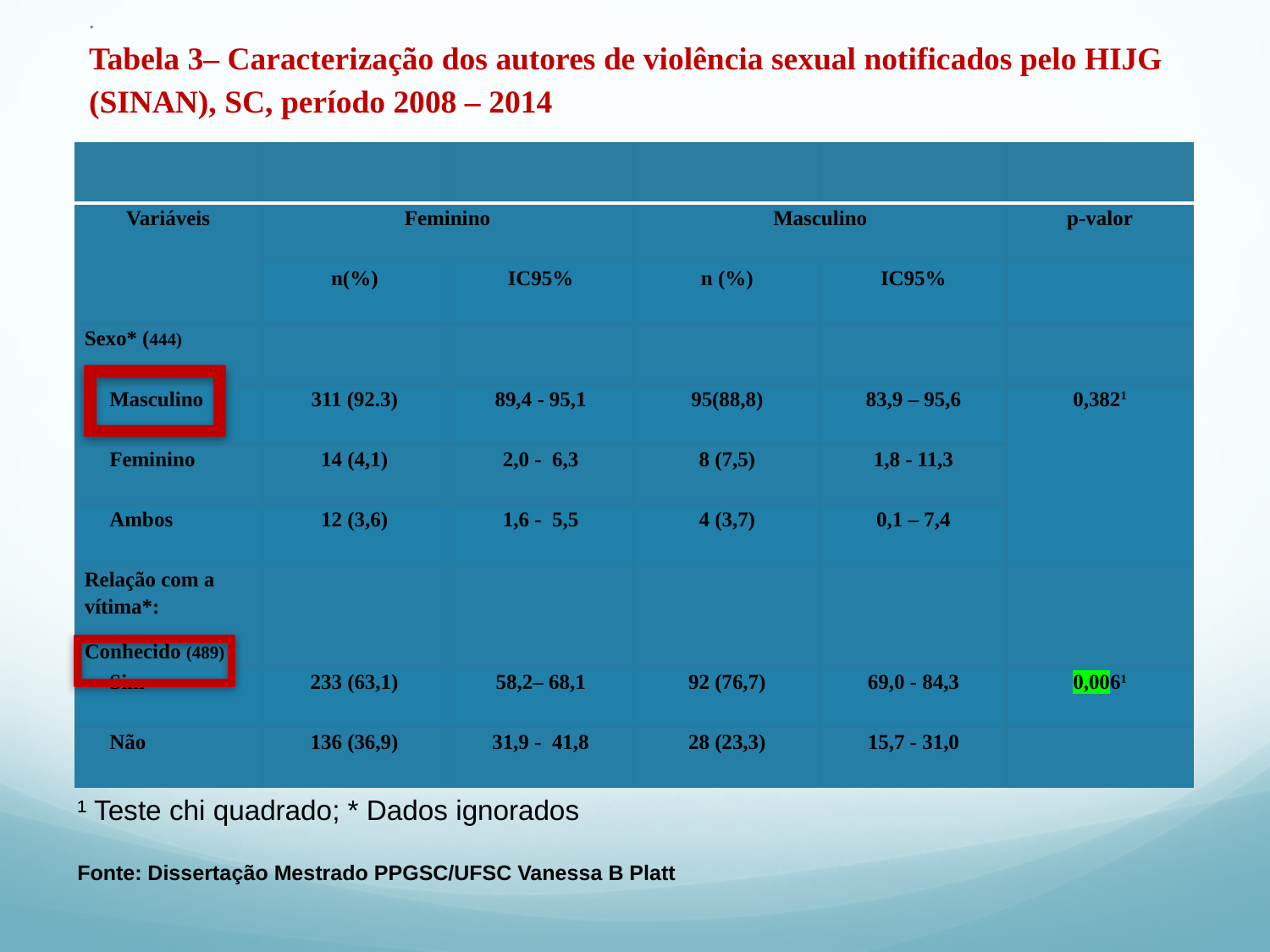

# . Tabela 3– Caracterização dos autores de violência sexual notificados pelo HIJG (SINAN), SC, período 2008 – 2014
|  |  |  |  |  |  |
| --- | --- | --- | --- | --- | --- |
| Variáveis | Feminino |  | Masculino |  | p-valor |
|  | n(%) | IC95% | n (%) | IC95% |  |
| Sexo\* (444) |  |  |  |  |  |
| Masculino | 311 (92.3) | 89,4 - 95,1 | 95(88,8) | 83,9 – 95,6 | 0,3821 |
| Feminino | 14 (4,1) | 2,0 - 6,3 | 8 (7,5) | 1,8 - 11,3 |  |
| Ambos | 12 (3,6) | 1,6 - 5,5 | 4 (3,7) | 0,1 – 7,4 |  |
| Relação com a vítima\*: Conhecido (489) |  |  |  |  |  |
| Sim | 233 (63,1) | 58,2– 68,1 | 92 (76,7) | 69,0 - 84,3 | 0,0061 |
| Não | 136 (36,9) | 31,9 - 41,8 | 28 (23,3) | 15,7 - 31,0 |  |

¹ Teste chi quadrado; * Dados ignorados

Fonte: Dissertação Mestrado PPGSC/UFSC Vanessa B Platt